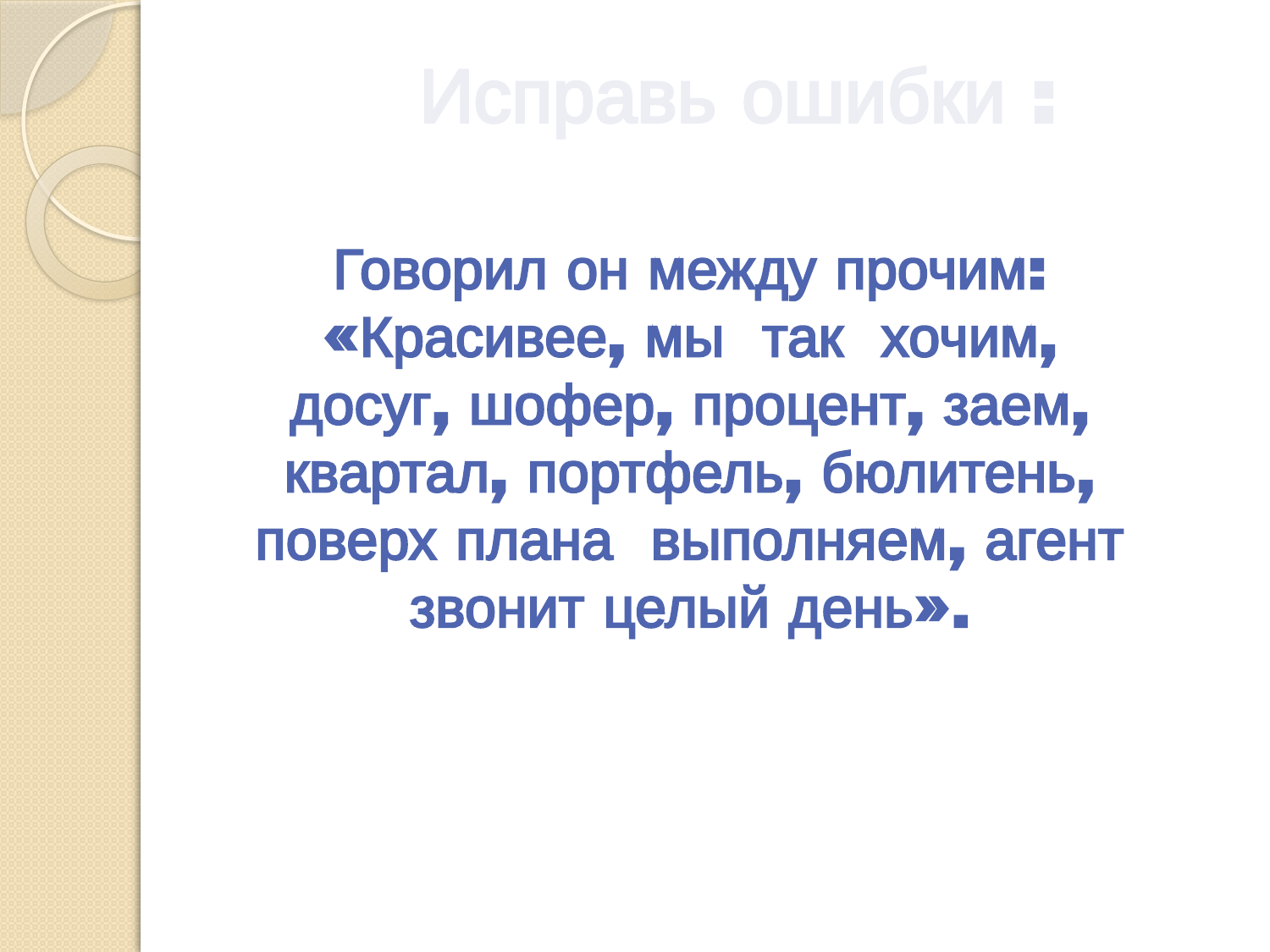

# Исправь ошибки :
Говорил он между прочим:
«Красивее, мы  так  хочим,
досуг, шофер, процент, заем,
квартал, портфель, бюлитень, поверх плана  выполняем, агент звонит целый день».